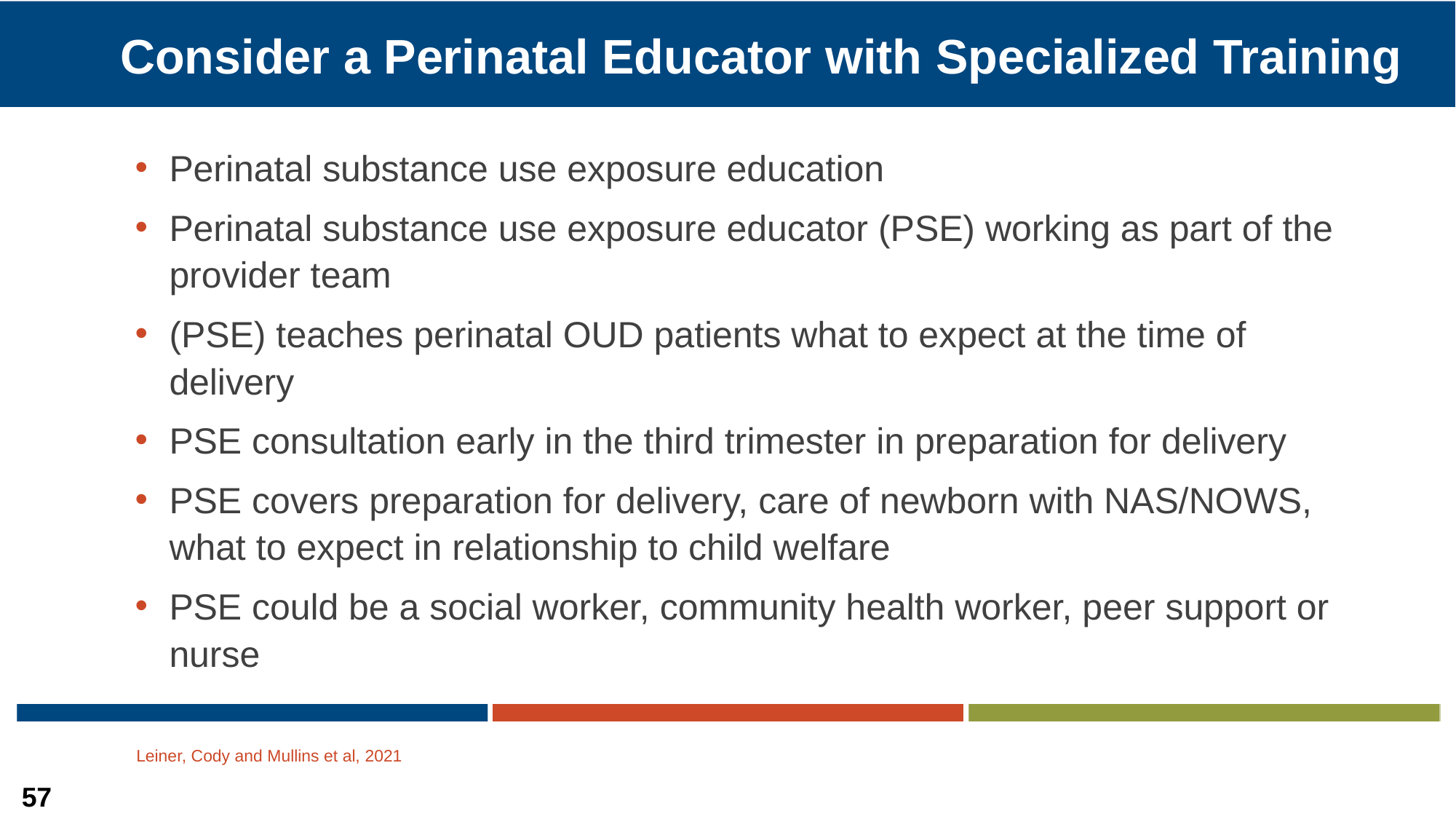

# Consider a Perinatal Educator with Specialized Training
Perinatal substance use exposure education
Perinatal substance use exposure educator (PSE) working as part of the provider team
(PSE) teaches perinatal OUD patients what to expect at the time of delivery
PSE consultation early in the third trimester in preparation for delivery
PSE covers preparation for delivery, care of newborn with NAS/NOWS, what to expect in relationship to child welfare
PSE could be a social worker, community health worker, peer support or nurse
Leiner, Cody and Mullins et al, 2021